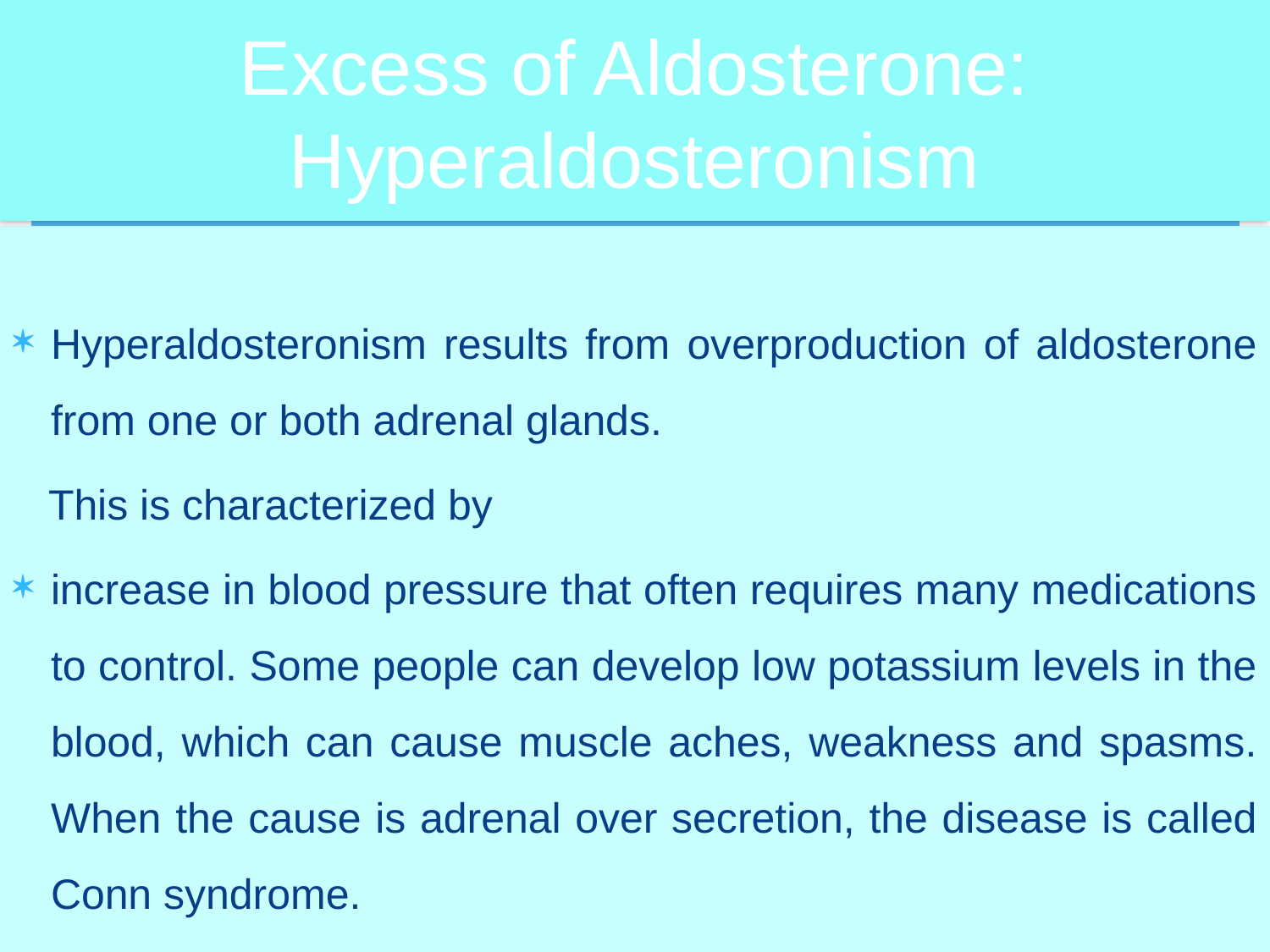

# Excess of Aldosterone: Hyperaldosteronism

Hyperaldosteronism results from overproduction of aldosterone from one or both adrenal glands.
   This is characterized by
increase in blood pressure that often requires many medications to control. Some people can develop low potassium levels in the blood, which can cause muscle aches, weakness and spasms. When the cause is adrenal over secretion, the disease is called Conn syndrome.